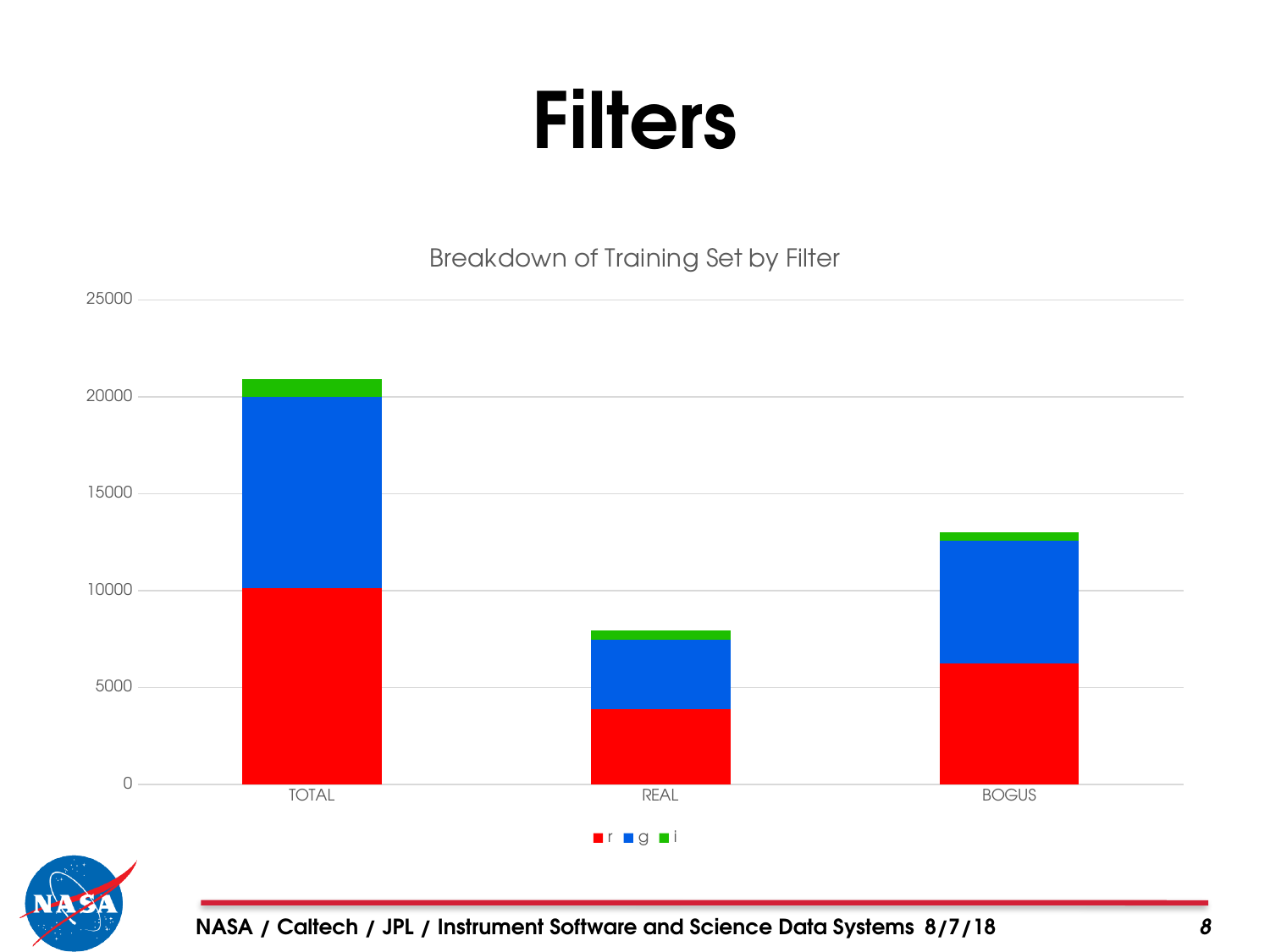

# Filters

### Chart: Breakdown of Training Set by Filter

| Category | r | g | i |
|---|---|---|---|
| TOTAL | 10109.0 | 9890.0 | 924.0 |
| REAL | 3876.0 | 3565.0 | 495.0 |
| BOGUS | 6233.0 | 6325.0 | 429.0 |
NASA / Caltech / JPL / Instrument Software and Science Data Systems
8/7/18
8